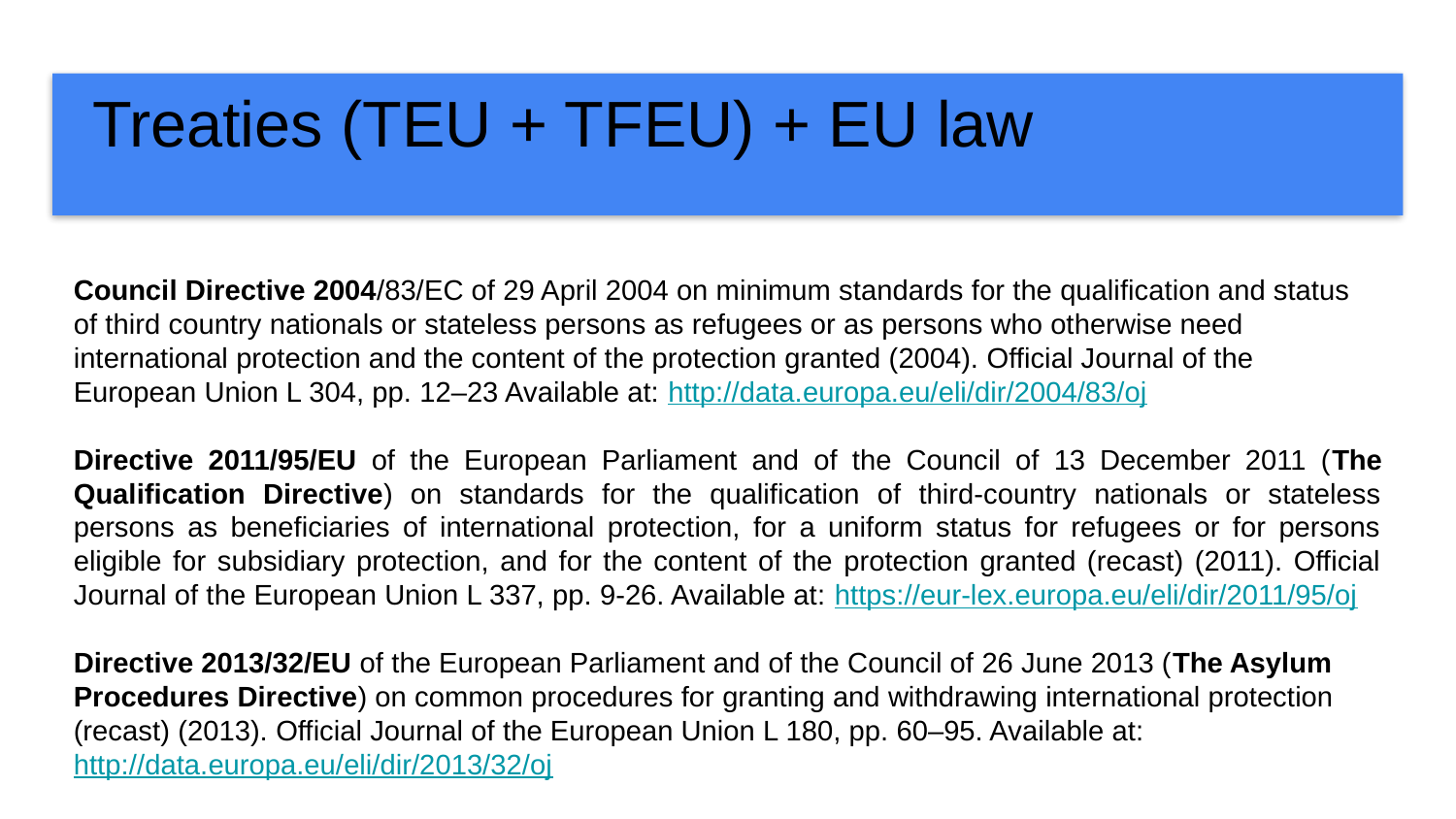

# Treaties (TEU + TFEU) + EU law

Council Directive 2004/83/EC of 29 April 2004 on minimum standards for the qualification and status of third country nationals or stateless persons as refugees or as persons who otherwise need international protection and the content of the protection granted (2004). Official Journal of the European Union L 304, pp. 12–23 Available at: http://data.europa.eu/eli/dir/2004/83/oj

Directive 2011/95/EU of the European Parliament and of the Council of 13 December 2011 (The Qualification Directive) on standards for the qualification of third-country nationals or stateless persons as beneficiaries of international protection, for a uniform status for refugees or for persons eligible for subsidiary protection, and for the content of the protection granted (recast) (2011). Official Journal of the European Union L 337, pp. 9-26. Available at: https://eur-lex.europa.eu/eli/dir/2011/95/oj

Directive 2013/32/EU of the European Parliament and of the Council of 26 June 2013 (The Asylum Procedures Directive) on common procedures for granting and withdrawing international protection (recast) (2013). Official Journal of the European Union L 180, pp. 60–95. Available at: http://data.europa.eu/eli/dir/2013/32/oj